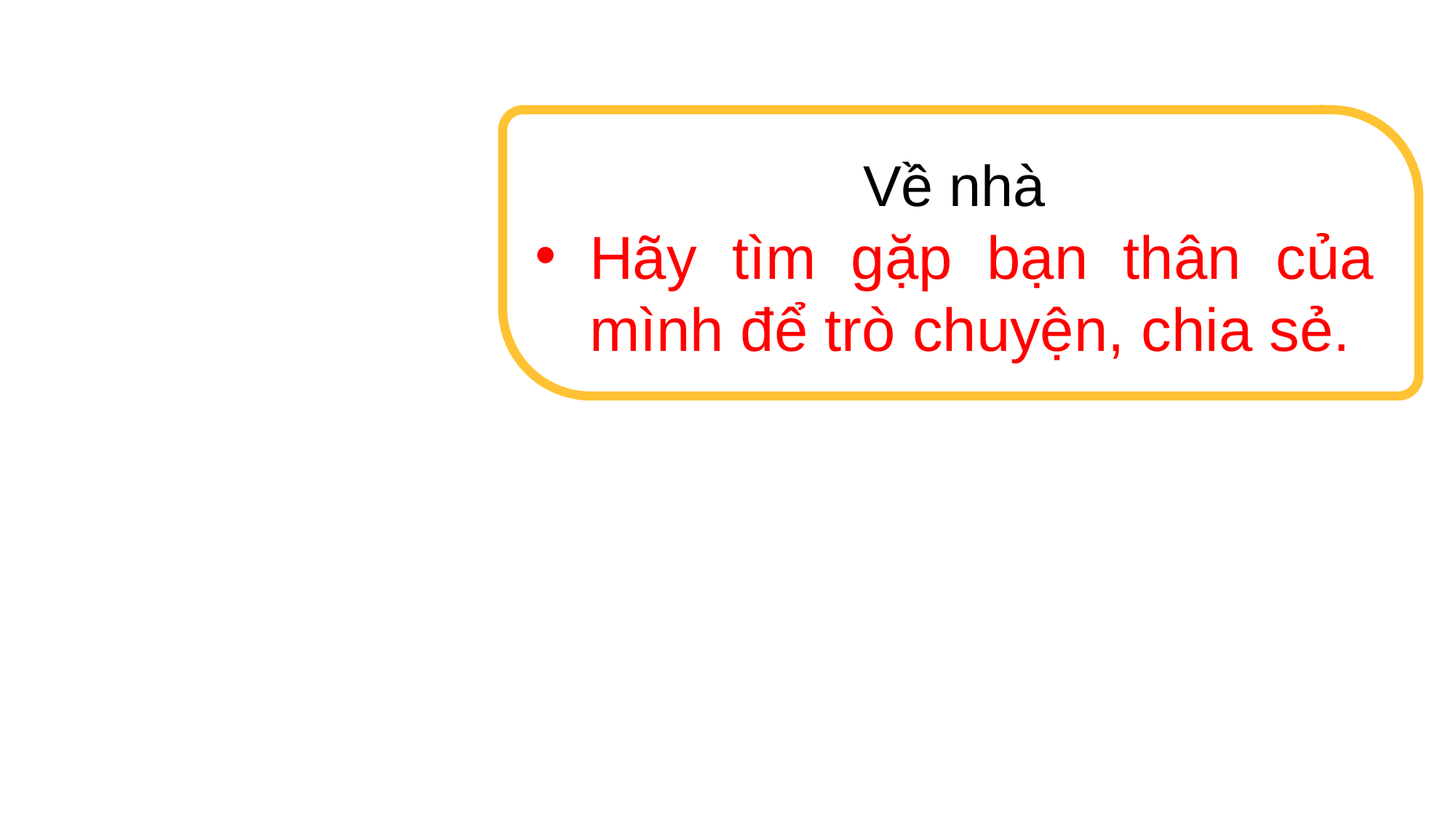

Về nhà
Hãy tìm gặp bạn thân của mình để trò chuyện, chia sẻ.